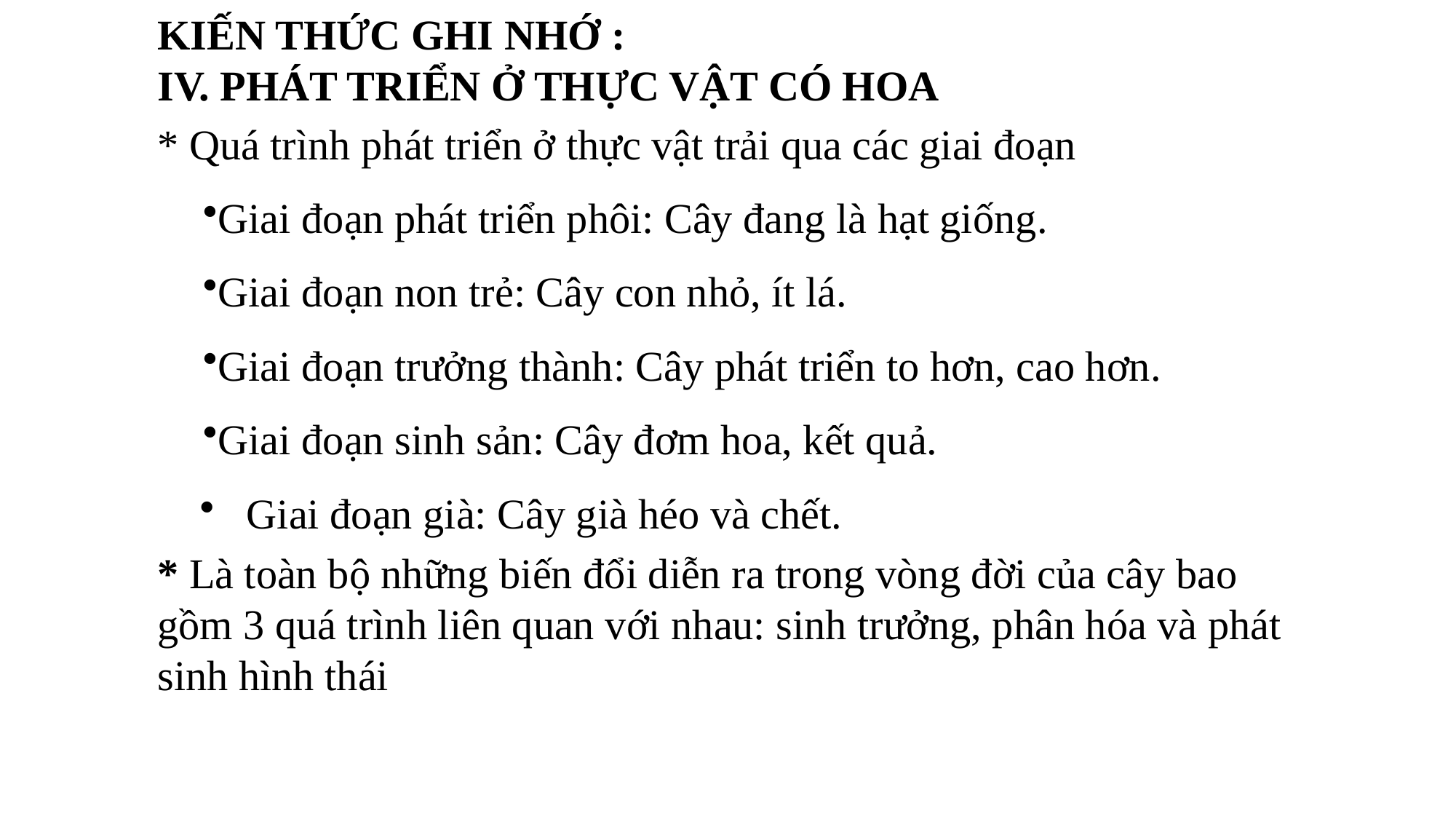

KIẾN THỨC GHI NHỚ :
IV. PHÁT TRIỂN Ở THỰC VẬT CÓ HOA
* Quá trình phát triển ở thực vật trải qua các giai đoạn
Giai đoạn phát triển phôi: Cây đang là hạt giống.
Giai đoạn non trẻ: Cây con nhỏ, ít lá.
Giai đoạn trưởng thành: Cây phát triển to hơn, cao hơn.
Giai đoạn sinh sản: Cây đơm hoa, kết quả.
   Giai đoạn già: Cây già héo và chết.
* Là toàn bộ những biến đổi diễn ra trong vòng đời của cây bao gồm 3 quá trình liên quan với nhau: sinh trưởng, phân hóa và phát sinh hình thái